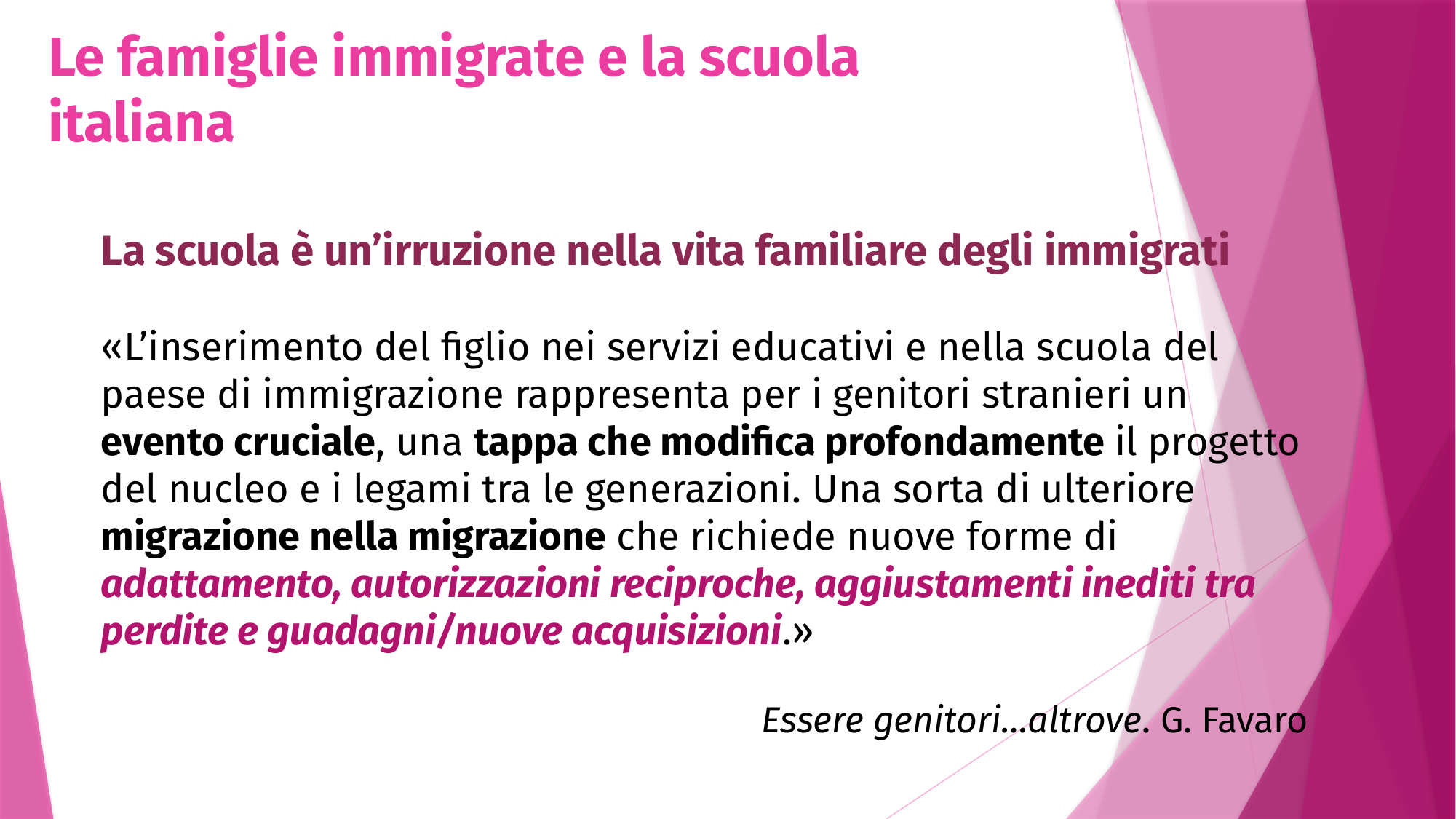

Le famiglie immigrate e la scuola italiana

La scuola è un’irruzione nella vita familiare degli immigrati
«L’inserimento del figlio nei servizi educativi e nella scuola del paese di immigrazione rappresenta per i genitori stranieri un evento cruciale, una tappa che modifica profondamente il progetto del nucleo e i legami tra le generazioni. Una sorta di ulteriore migrazione nella migrazione che richiede nuove forme di adattamento, autorizzazioni reciproche, aggiustamenti inediti tra perdite e guadagni/nuove acquisizioni.»

Essere genitori…altrove. G. Favaro